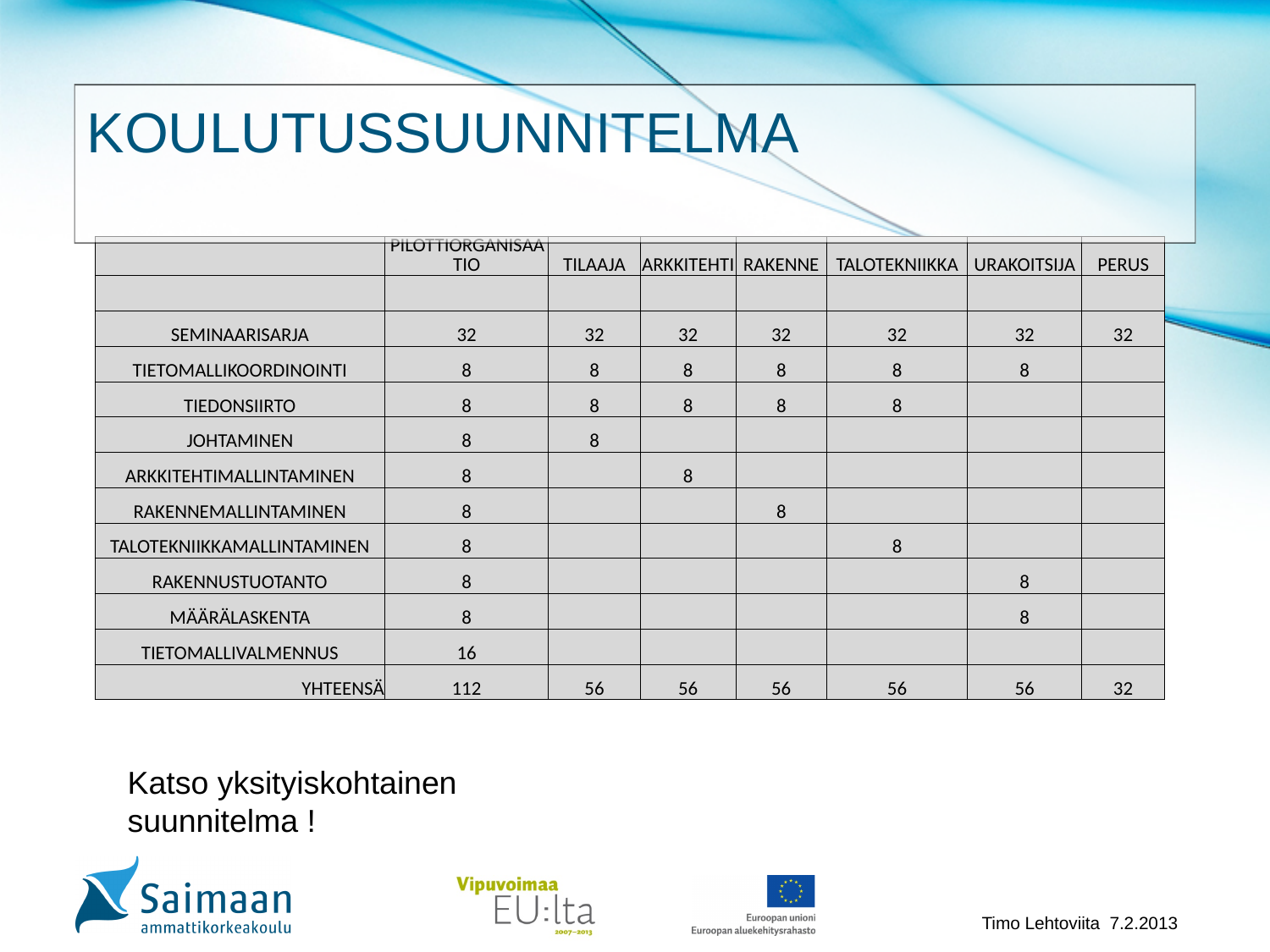

# KOULUTUSSUUNNITELMA
|  | PILOTTIORGANISAATIO | TILAAJA | ARKKITEHTI | RAKENNE | TALOTEKNIIKKA | URAKOITSIJA | PERUS |
| --- | --- | --- | --- | --- | --- | --- | --- |
|  |  |  |  |  |  |  |  |
| SEMINAARISARJA | 32 | 32 | 32 | 32 | 32 | 32 | 32 |
| TIETOMALLIKOORDINOINTI | 8 | 8 | 8 | 8 | 8 | 8 |  |
| TIEDONSIIRTO | 8 | 8 | 8 | 8 | 8 |  |  |
| JOHTAMINEN | 8 | 8 |  |  |  |  |  |
| ARKKITEHTIMALLINTAMINEN | 8 |  | 8 |  |  |  |  |
| RAKENNEMALLINTAMINEN | 8 |  |  | 8 |  |  |  |
| TALOTEKNIIKKAMALLINTAMINEN | 8 |  |  |  | 8 |  |  |
| RAKENNUSTUOTANTO | 8 |  |  |  |  | 8 |  |
| MÄÄRÄLASKENTA | 8 |  |  |  |  | 8 |  |
| TIETOMALLIVALMENNUS | 16 |  |  |  |  |  |  |
| YHTEENSÄ | 112 | 56 | 56 | 56 | 56 | 56 | 32 |
Katso yksityiskohtainen suunnitelma !